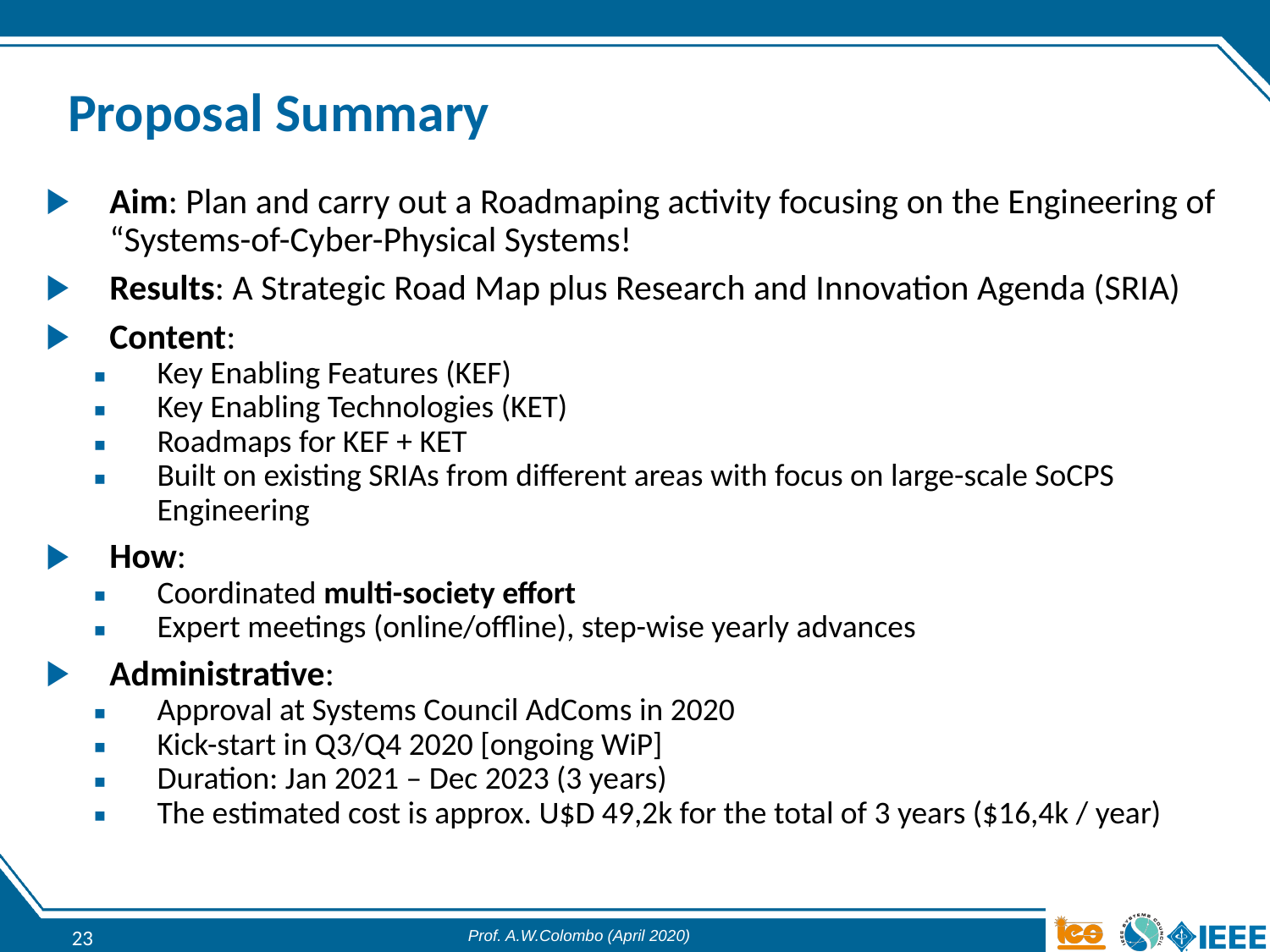

# Proposal Summary
Aim: Plan and carry out a Roadmaping activity focusing on the Engineering of “Systems-of-Cyber-Physical Systems!
Results: A Strategic Road Map plus Research and Innovation Agenda (SRIA)
Content:
Key Enabling Features (KEF)
Key Enabling Technologies (KET)
Roadmaps for KEF + KET
Built on existing SRIAs from different areas with focus on large-scale SoCPS Engineering
How:
Coordinated multi-society effort
Expert meetings (online/offline), step-wise yearly advances
Administrative:
Approval at Systems Council AdComs in 2020
Kick-start in Q3/Q4 2020 [ongoing WiP]
Duration: Jan 2021 – Dec 2023 (3 years)
The estimated cost is approx. U$D 49,2k for the total of 3 years ($16,4k / year)